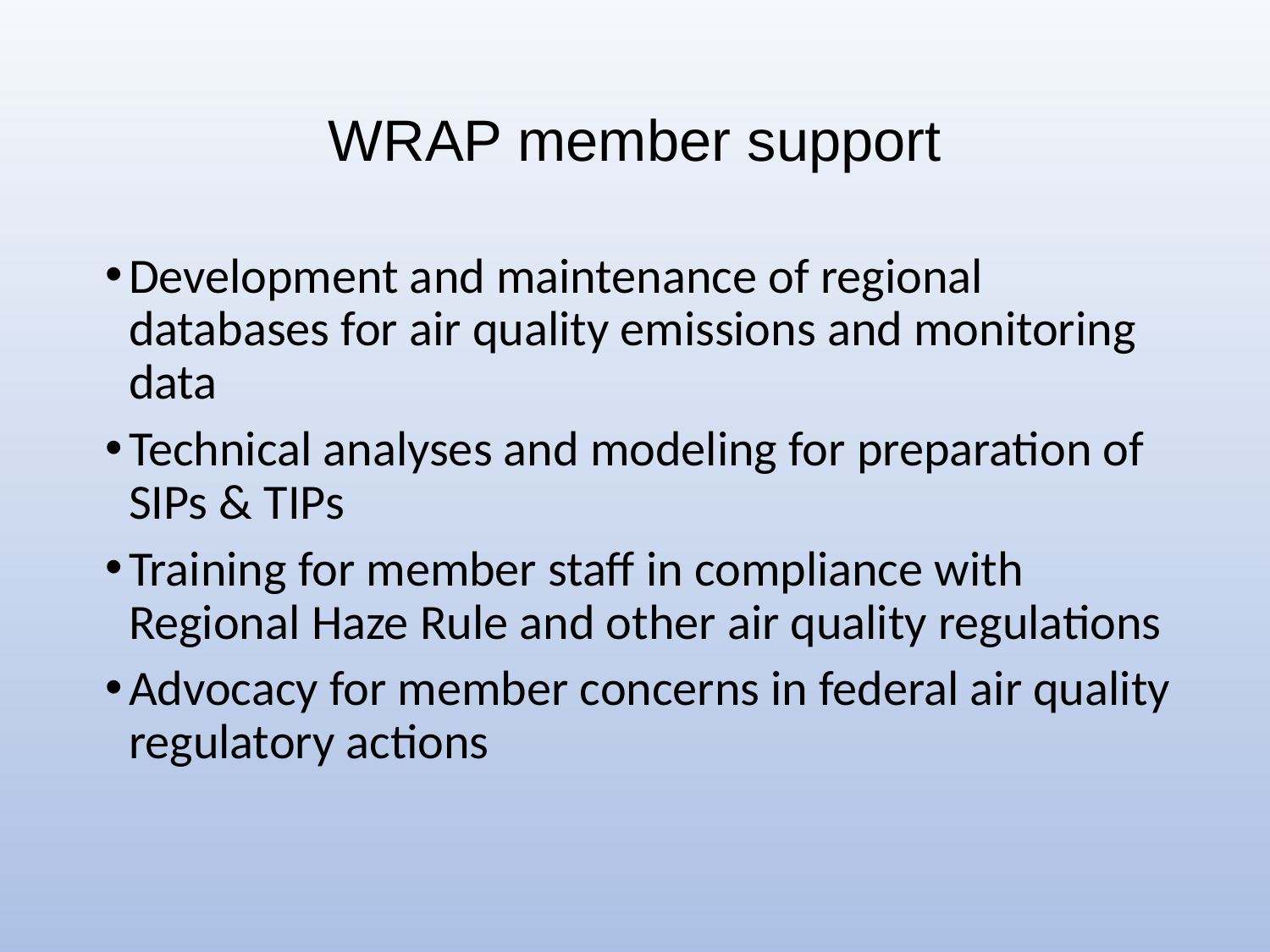

# WRAP member support
Development and maintenance of regional databases for air quality emissions and monitoring data
Technical analyses and modeling for preparation of SIPs & TIPs
Training for member staff in compliance with Regional Haze Rule and other air quality regulations
Advocacy for member concerns in federal air quality regulatory actions